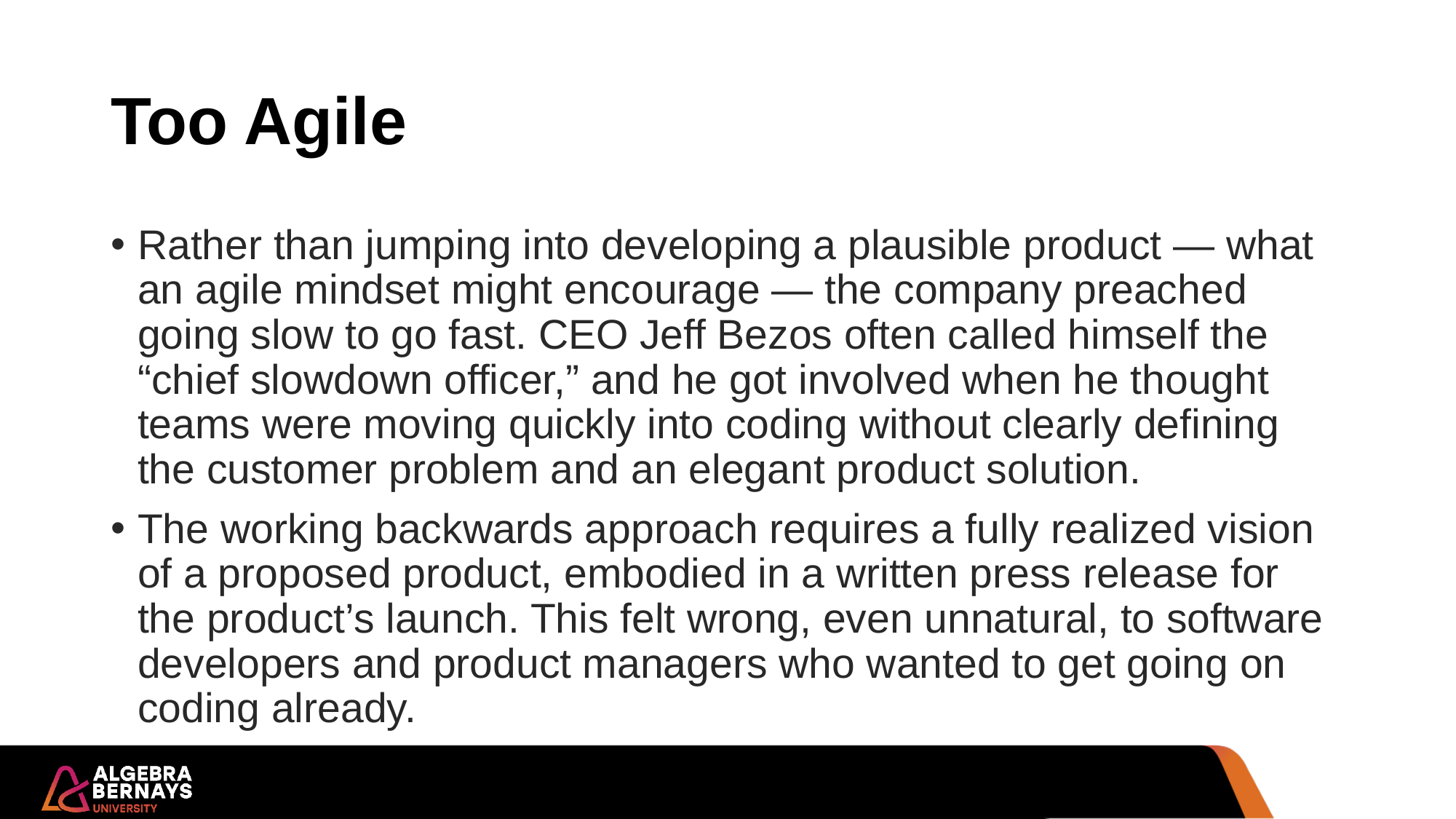

# Too Agile
Rather than jumping into developing a plausible product — what an agile mindset might encourage — the company preached going slow to go fast. CEO Jeff Bezos often called himself the “chief slowdown officer,” and he got involved when he thought teams were moving quickly into coding without clearly defining the customer problem and an elegant product solution.
The working backwards approach requires a fully realized vision of a proposed product, embodied in a written press release for the product’s launch. This felt wrong, even unnatural, to software developers and product managers who wanted to get going on coding already.